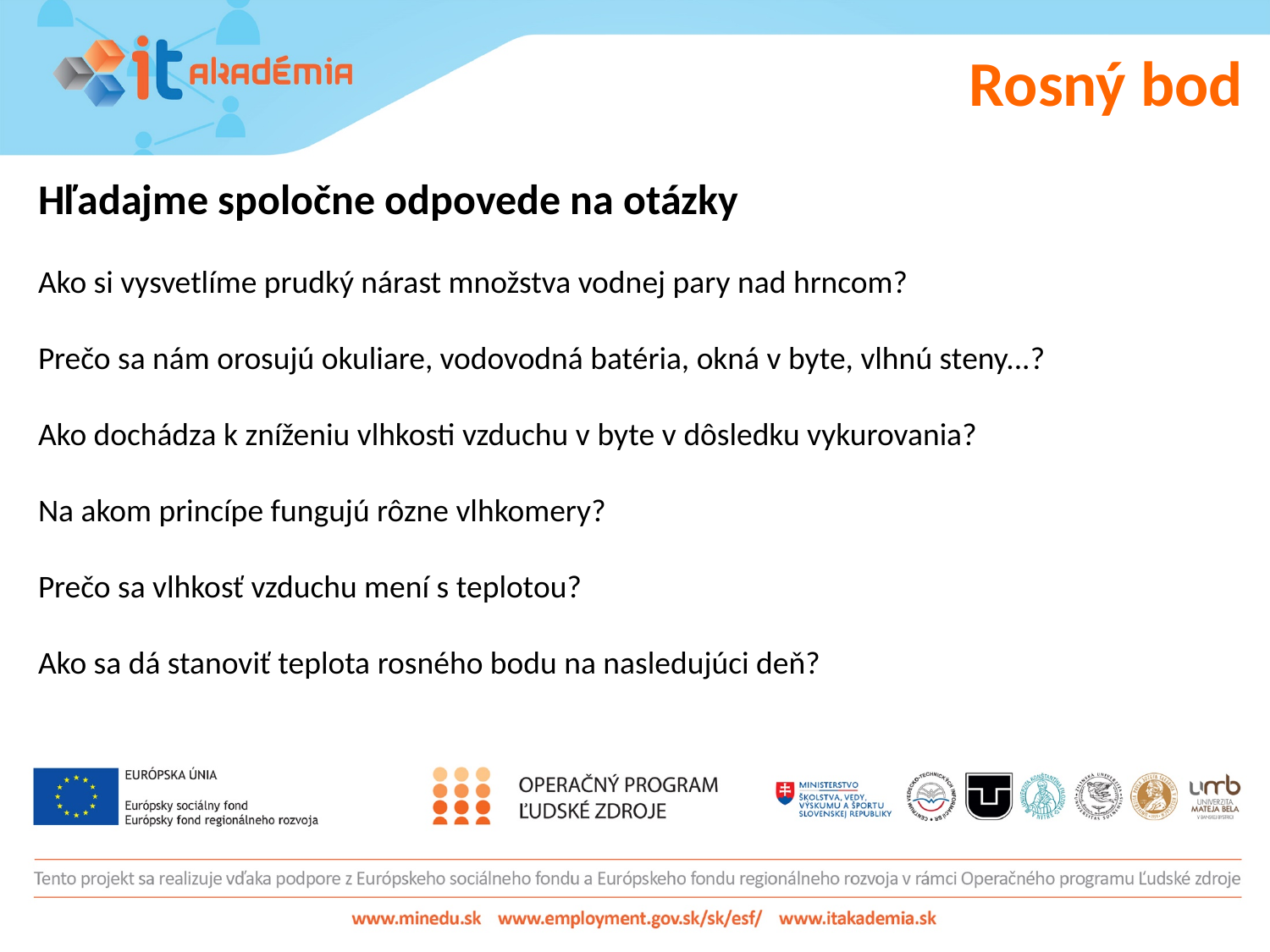

# Rosný bod
Hľadajme spoločne odpovede na otázky

Ako si vysvetlíme prudký nárast množstva vodnej pary nad hrncom?

Prečo sa nám orosujú okuliare, vodovodná batéria, okná v byte, vlhnú steny...?

Ako dochádza k zníženiu vlhkosti vzduchu v byte v dôsledku vykurovania?

Na akom princípe fungujú rôzne vlhkomery?

Prečo sa vlhkosť vzduchu mení s teplotou?

Ako sa dá stanoviť teplota rosného bodu na nasledujúci deň?